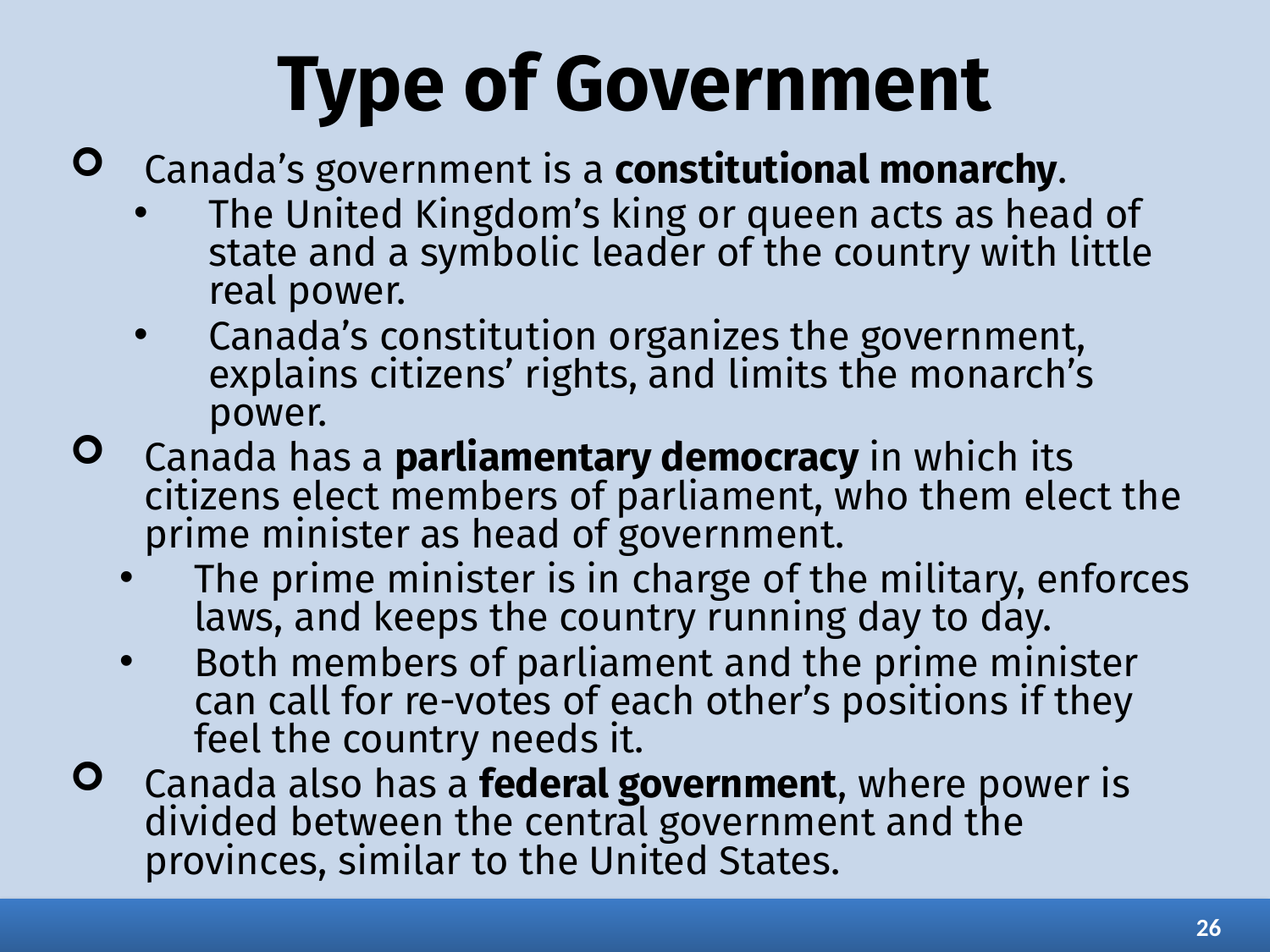

# Type of Government
Canada’s government is a constitutional monarchy.
The United Kingdom’s king or queen acts as head of state and a symbolic leader of the country with little real power.
Canada’s constitution organizes the government, explains citizens’ rights, and limits the monarch’s power.
Canada has a parliamentary democracy in which its citizens elect members of parliament, who them elect the prime minister as head of government.
The prime minister is in charge of the military, enforces laws, and keeps the country running day to day.
Both members of parliament and the prime minister can call for re-votes of each other’s positions if they feel the country needs it.
Canada also has a federal government, where power is divided between the central government and the provinces, similar to the United States.
26